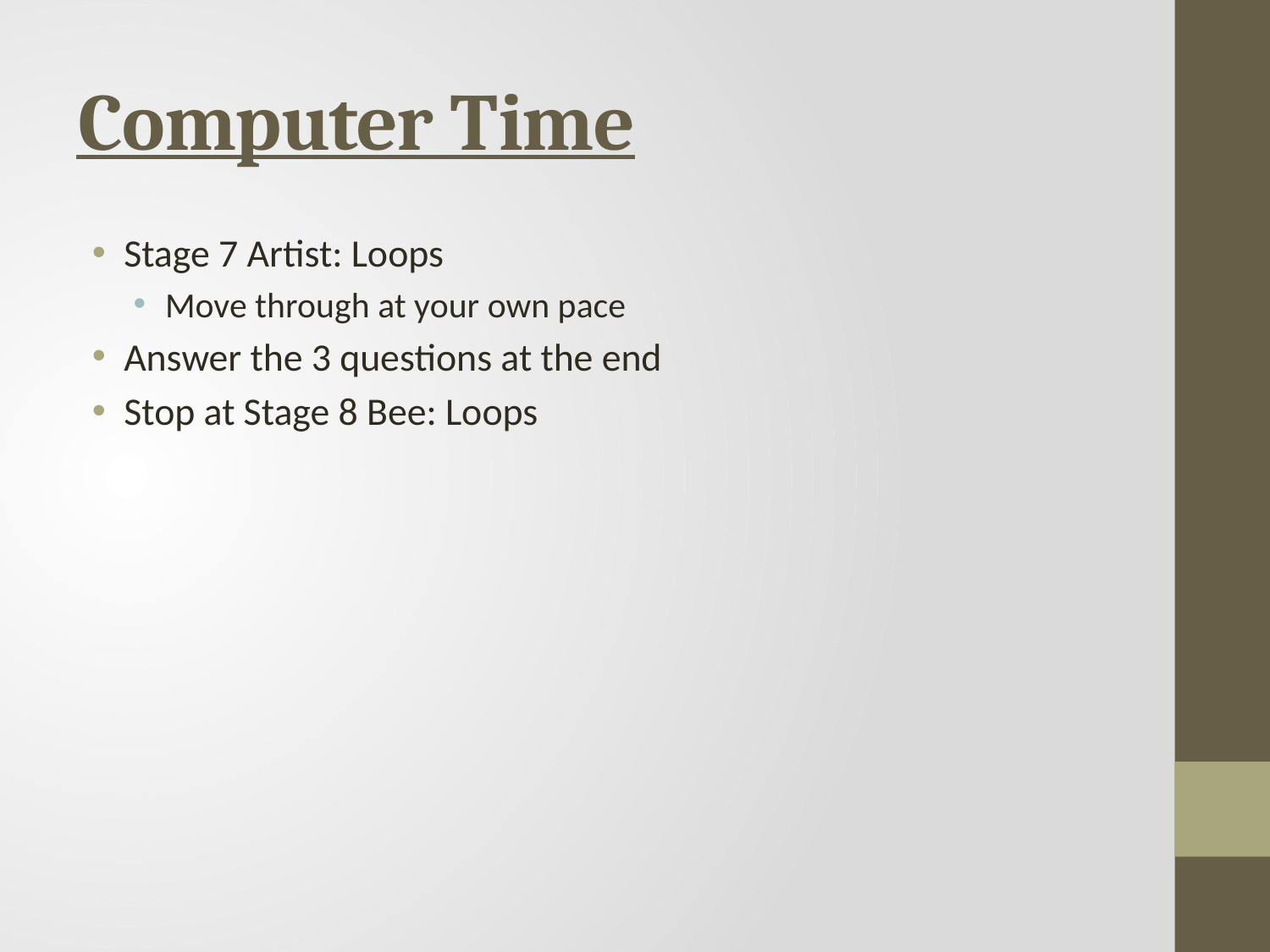

# Computer Time
Stage 7 Artist: Loops
Move through at your own pace
Answer the 3 questions at the end
Stop at Stage 8 Bee: Loops